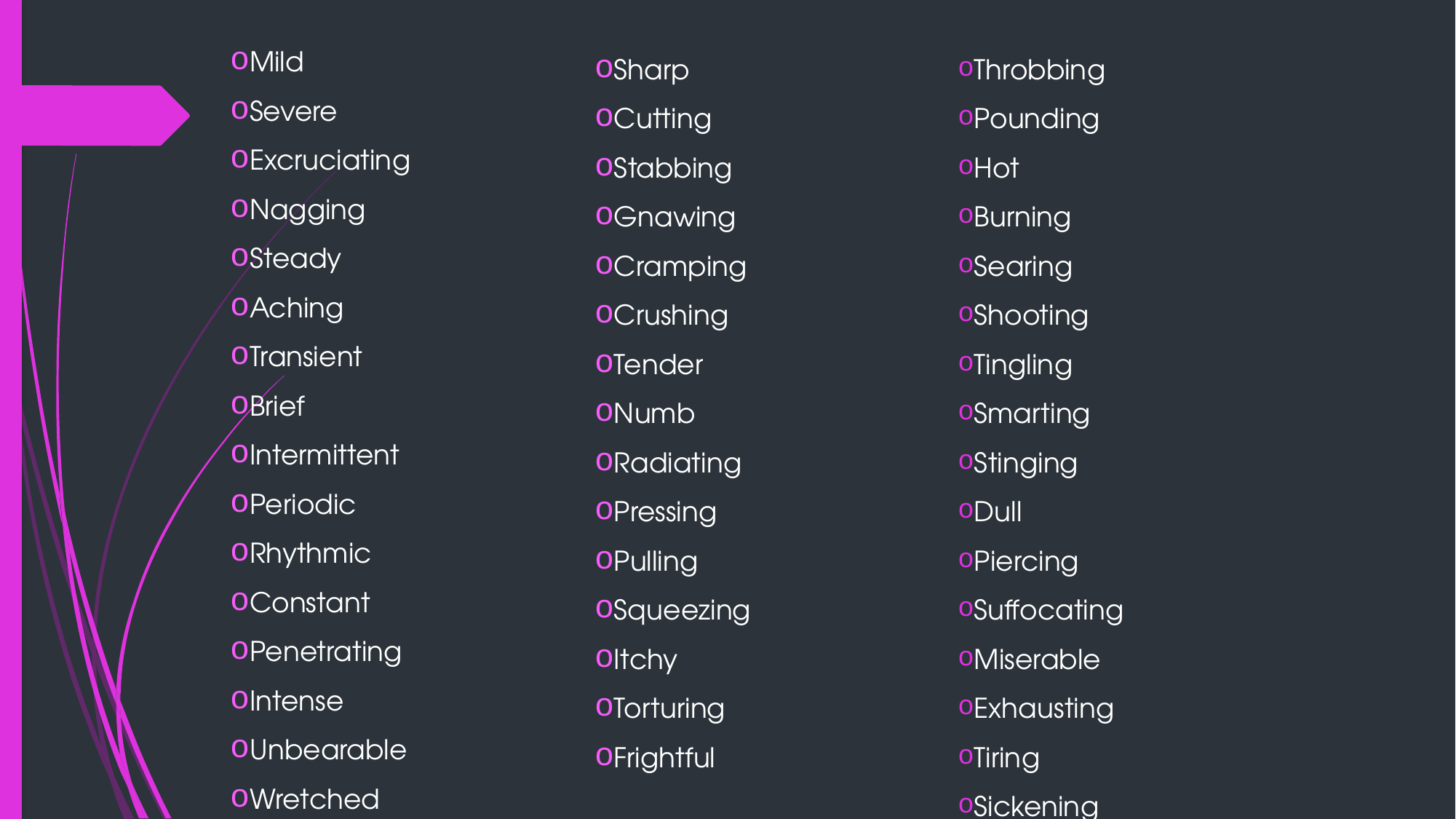

Mild
Severe
Excruciating
Nagging
Steady
Aching
Transient
Brief
Intermittent
Periodic
Rhythmic
Constant
Penetrating
Intense
Unbearable
Wretched

Sharp
Cutting
Stabbing
Gnawing
Cramping
Crushing
Tender
Numb
Radiating
Pressing
Pulling
Squeezing
Itchy
Torturing
Frightful

Throbbing
Pounding
Hot
Burning
Searing
Shooting
Tingling
Smarting
Stinging
Dull
Piercing
Suffocating
Miserable
Exhausting
Tiring
Sickening
Terrifying
Beating